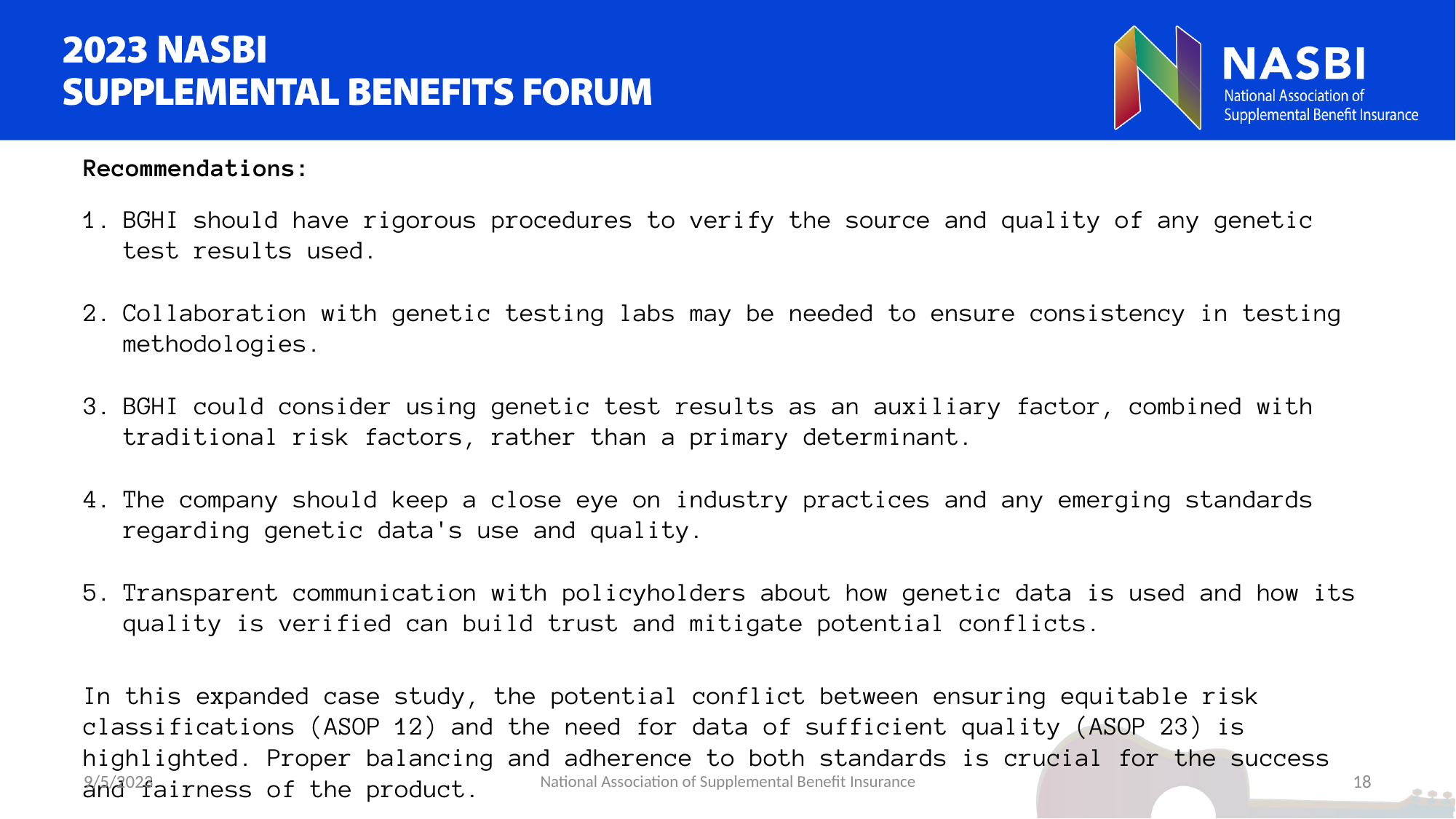

Recommendations:
BGHI should have rigorous procedures to verify the source and quality of any genetic test results used.

Collaboration with genetic testing labs may be needed to ensure consistency in testing methodologies.

BGHI could consider using genetic test results as an auxiliary factor, combined with traditional risk factors, rather than a primary determinant.

The company should keep a close eye on industry practices and any emerging standards regarding genetic data's use and quality.

Transparent communication with policyholders about how genetic data is used and how its quality is verified can build trust and mitigate potential conflicts.

In this expanded case study, the potential conflict between ensuring equitable risk classifications (ASOP 12) and the need for data of sufficient quality (ASOP 23) is highlighted. Proper balancing and adherence to both standards is crucial for the success and fairness of the product.

9/5/2023
National Association of Supplemental Benefit Insurance
18